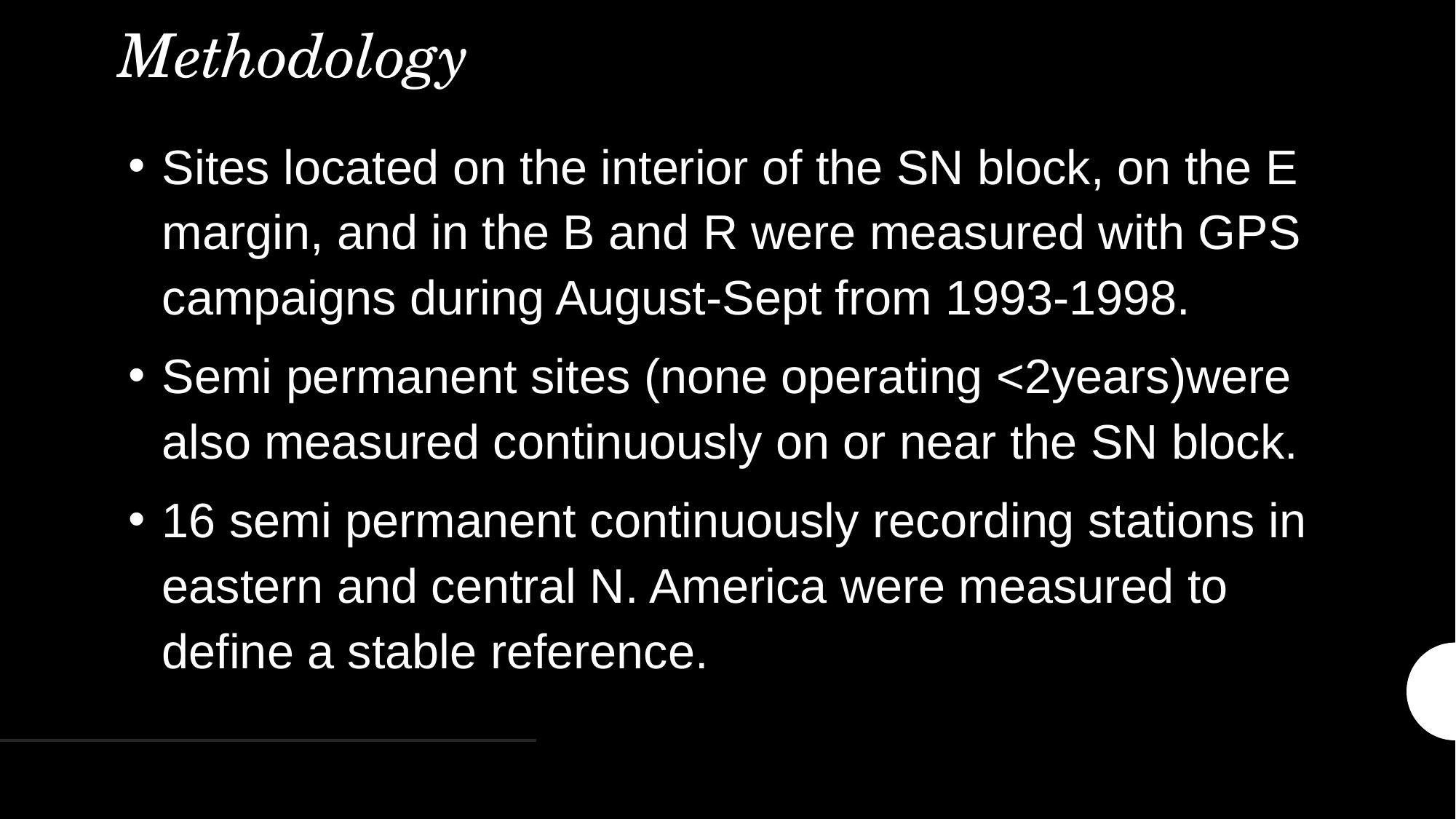

# Methodology
Sites located on the interior of the SN block, on the E margin, and in the B and R were measured with GPS campaigns during August-Sept from 1993-1998.
Semi permanent sites (none operating <2years)were also measured continuously on or near the SN block.
16 semi permanent continuously recording stations in eastern and central N. America were measured to define a stable reference.